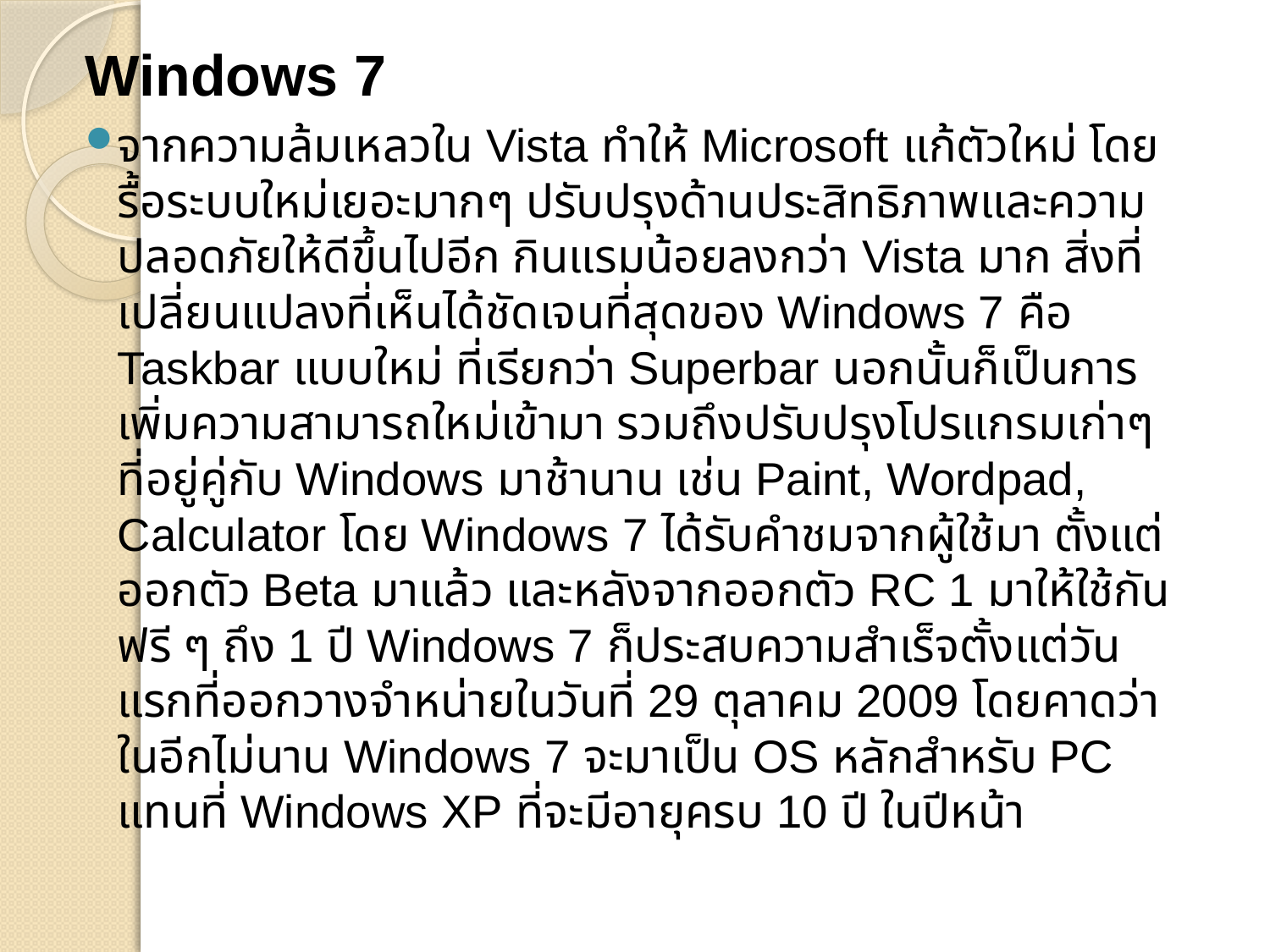

Windows 7
จากความล้มเหลวใน Vista ทำให้ Microsoft แก้ตัวใหม่ โดยรื้อระบบใหม่เยอะมากๆ ปรับปรุงด้านประสิทธิภาพและความปลอดภัยให้ดีขึ้นไปอีก กินแรมน้อยลงกว่า Vista มาก สิ่งที่เปลี่ยนแปลงที่เห็นได้ชัดเจนที่สุดของ Windows 7 คือ Taskbar แบบใหม่ ที่เรียกว่า Superbar นอกนั้นก็เป็นการเพิ่มความสามารถใหม่เข้ามา รวมถึงปรับปรุงโปรแกรมเก่าๆ ที่อยู่คู่กับ Windows มาช้านาน เช่น Paint, Wordpad, Calculator โดย Windows 7 ได้รับคำชมจากผู้ใช้มา ตั้งแต่ออกตัว Beta มาแล้ว และหลังจากออกตัว RC 1 มาให้ใช้กันฟรี ๆ ถึง 1 ปี Windows 7 ก็ประสบความสำเร็จตั้งแต่วันแรกที่ออกวางจำหน่ายในวันที่ 29 ตุลาคม 2009 โดยคาดว่าในอีกไม่นาน Windows 7 จะมาเป็น OS หลักสำหรับ PC แทนที่ Windows XP ที่จะมีอายุครบ 10 ปี ในปีหน้า